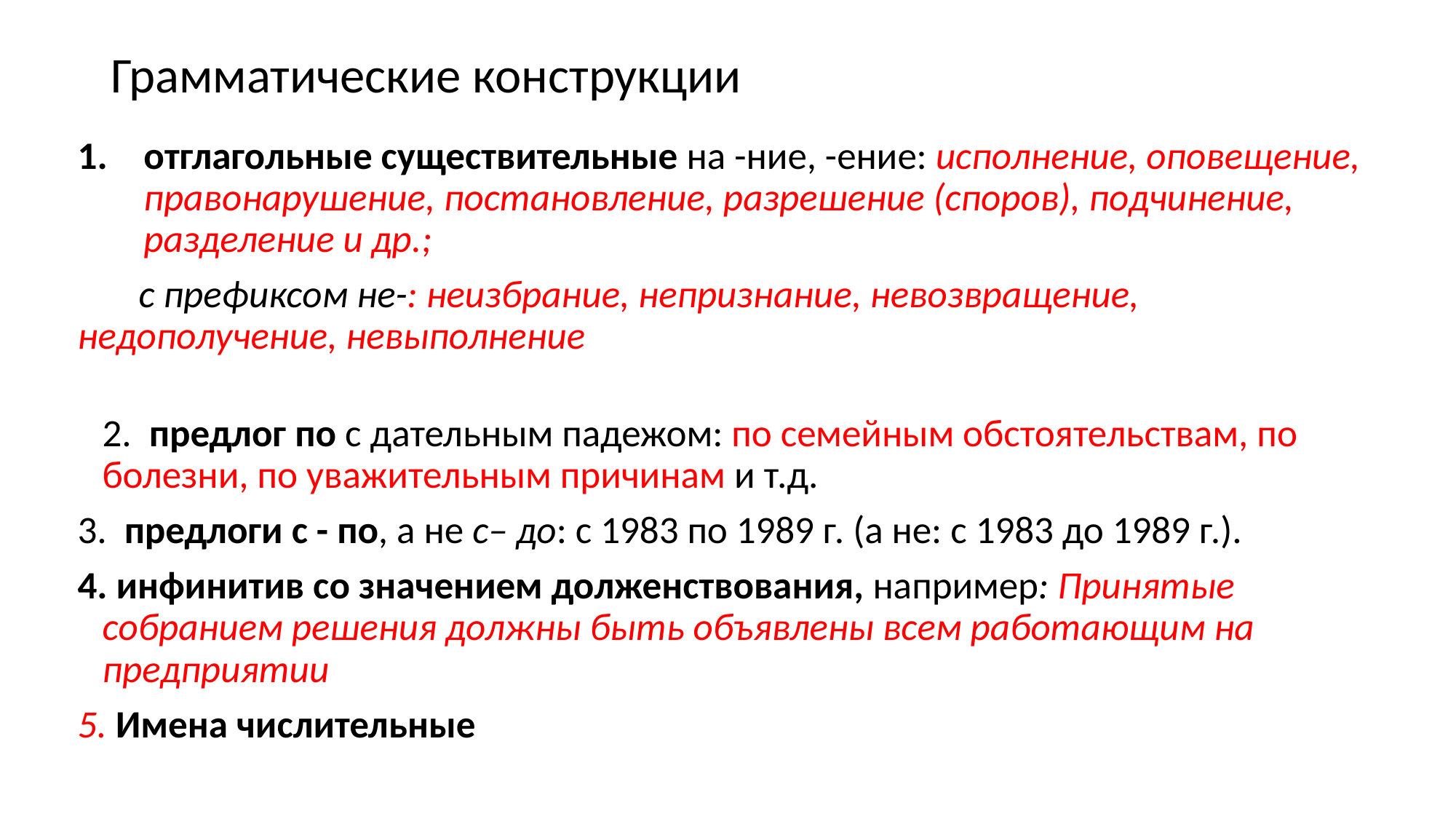

# Грамматические конструкции
отглагольные существительные на -ние, -ение: исполнение, оповещение, правонарушение, постановление, разрешение (споров), подчинение, разделение и др.;
       с префиксом не-: неизбрание, непризнание, невозвращение, недополучение, невыполнение
2.  предлог по с дательным падежом: по семейным обстоятельствам, по болезни, по уважительным причинам и т.д.
3.  предлоги с - по, а не с– до: с 1983 по 1989 г. (а не: с 1983 до 1989 г.).
4. инфинитив со значением долженствования, например: Принятые собранием решения должны быть объявлены всем работающим на предприятии
5. Имена числительные